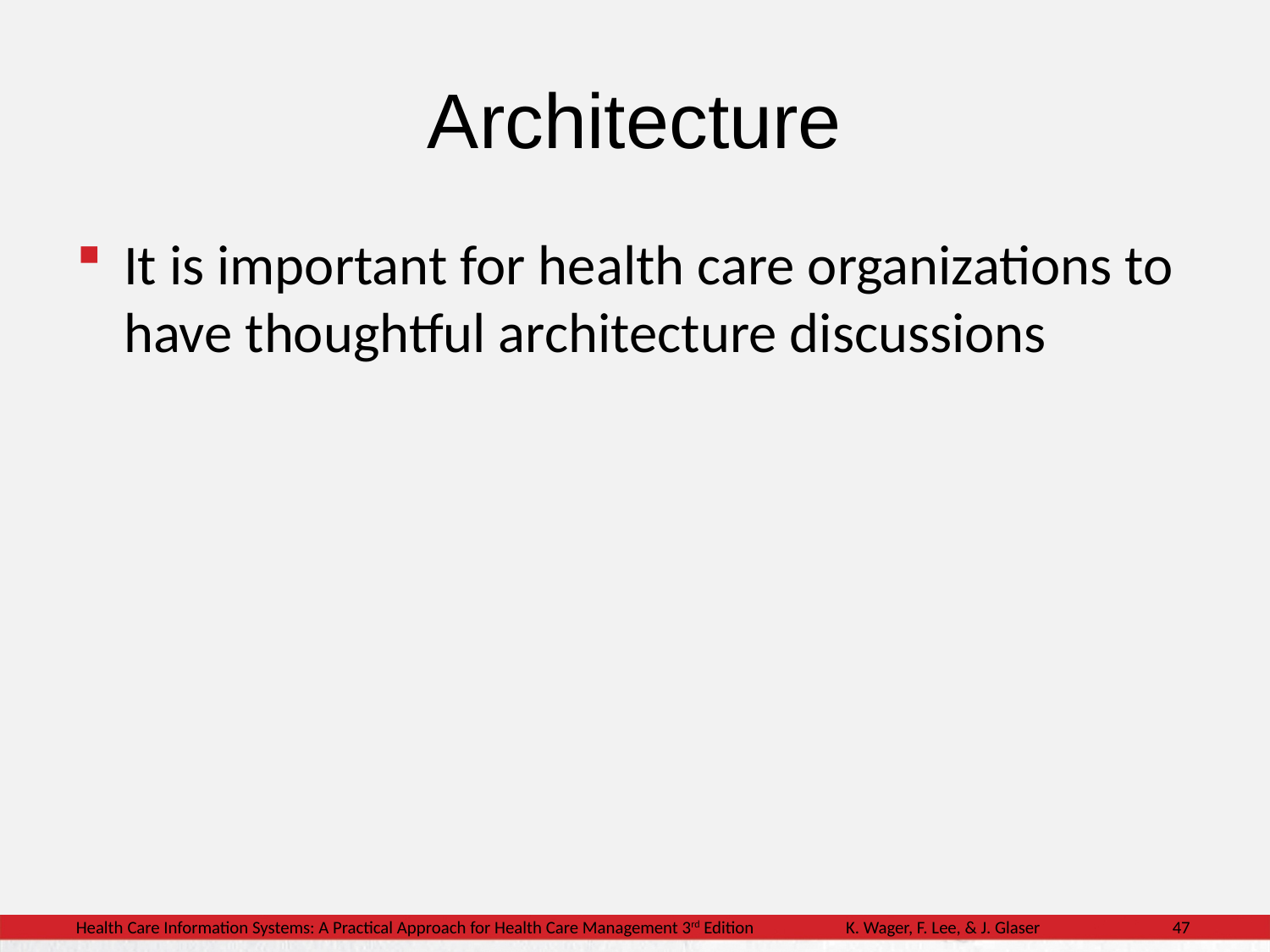

# Architecture
It is important for health care organizations to have thoughtful architecture discussions